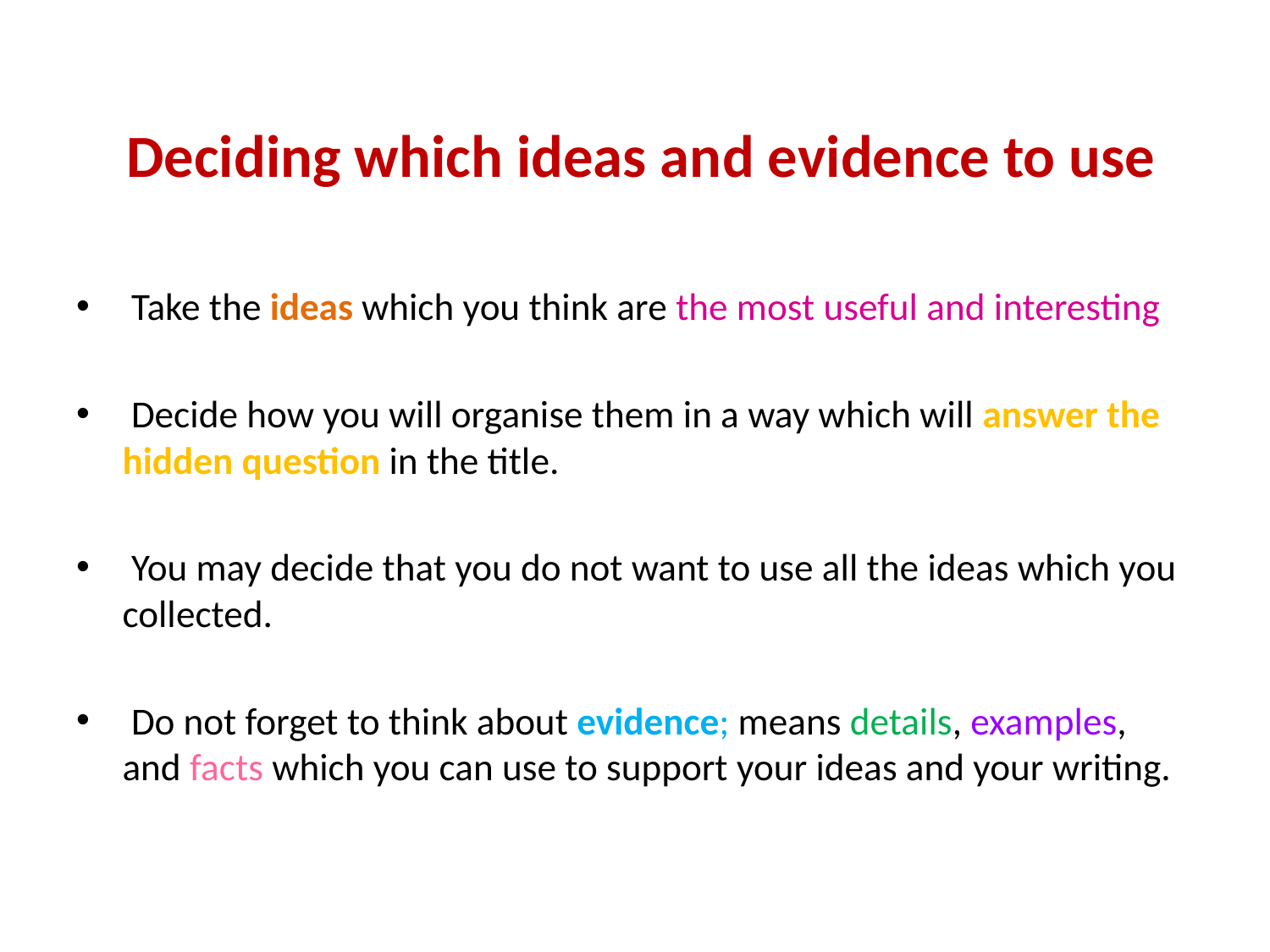

# Deciding which ideas and evidence to use

 Take the ideas which you think are the most useful and interesting

 Decide how you will organise them in a way which will answer the hidden question in the title.

 You may decide that you do not want to use all the ideas which you collected.

 Do not forget to think about evidence; means details, examples, and facts which you can use to support your ideas and your writing.